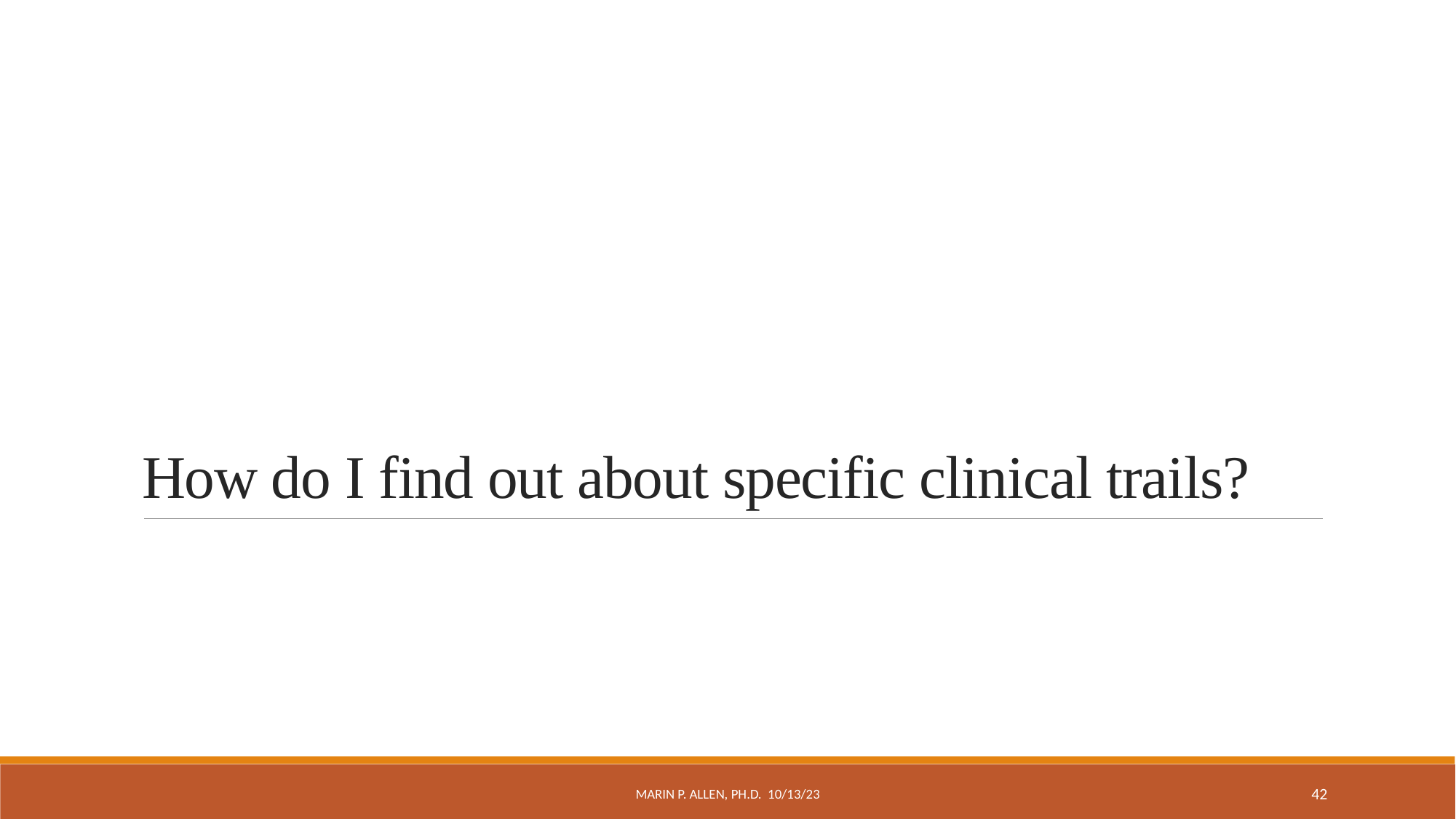

# How do I find out about specific clinical trails?
Marin P. Allen, Ph.D.  10/13/23
42